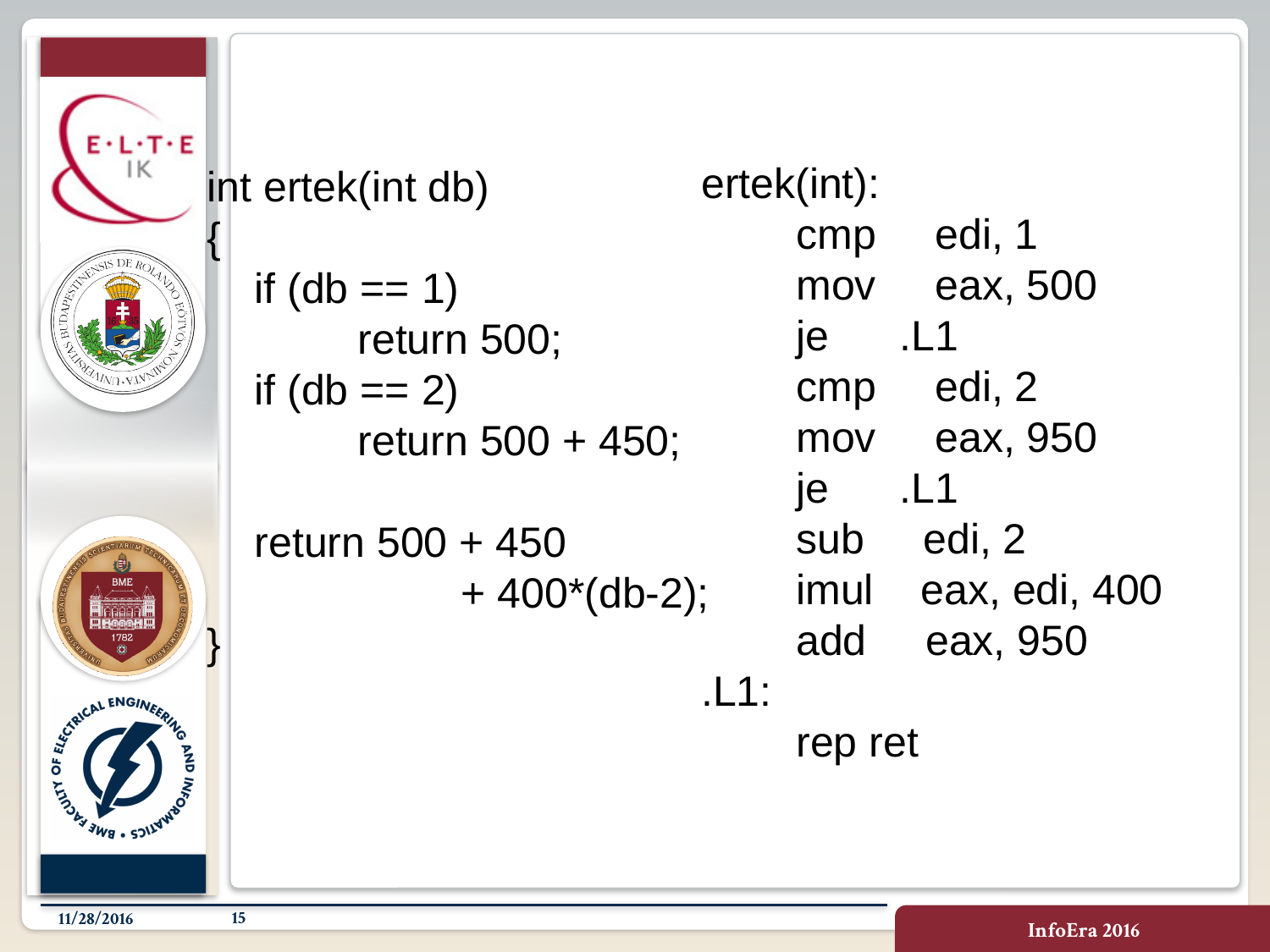

ertek(int):
        cmp     edi, 1
        mov     eax, 500
        je      .L1
        cmp     edi, 2
        mov     eax, 950
        je      .L1
        sub     edi, 2
        imul    eax, edi, 400
        add     eax, 950
.L1:
        rep ret

int ertek(int db)
{
    if (db == 1)
	  return 500;
    if (db == 2)
	  return 500 + 450;
    return 500 + 450
		+ 400*(db-2);
}
11/28/2016
15
InfoEra 2016